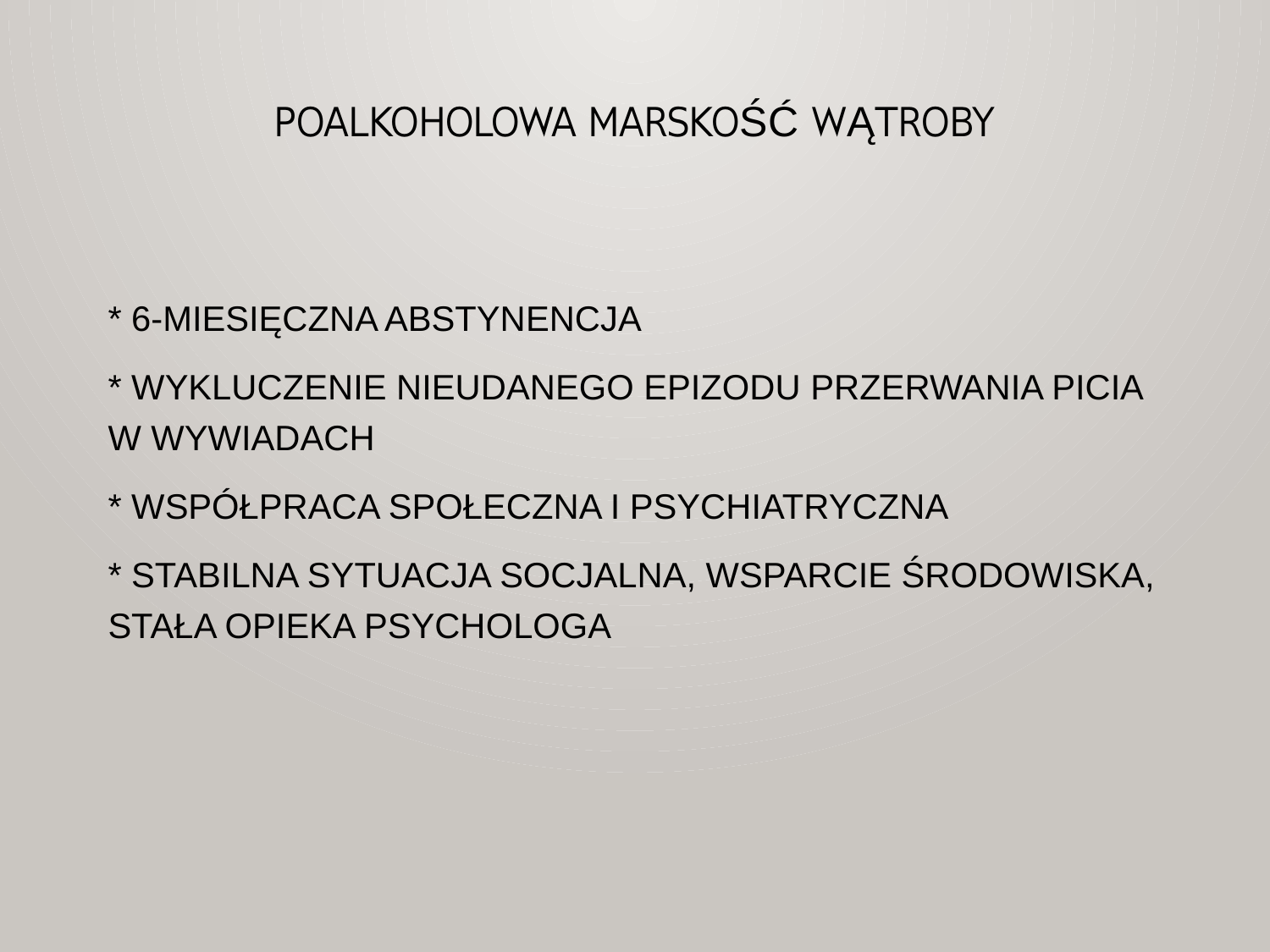

# POALKOHOLOWA MARSKOŚĆ WĄTROBY
* 6-miesięczna abstynencja
* wykluczenie nieudanego epizodu przerwania picia w wywiadach
* współpraca społeczna i psychiatryczna
* stabilna sytuacja socjalna, wsparcie środowiska, stała opieka psychologa